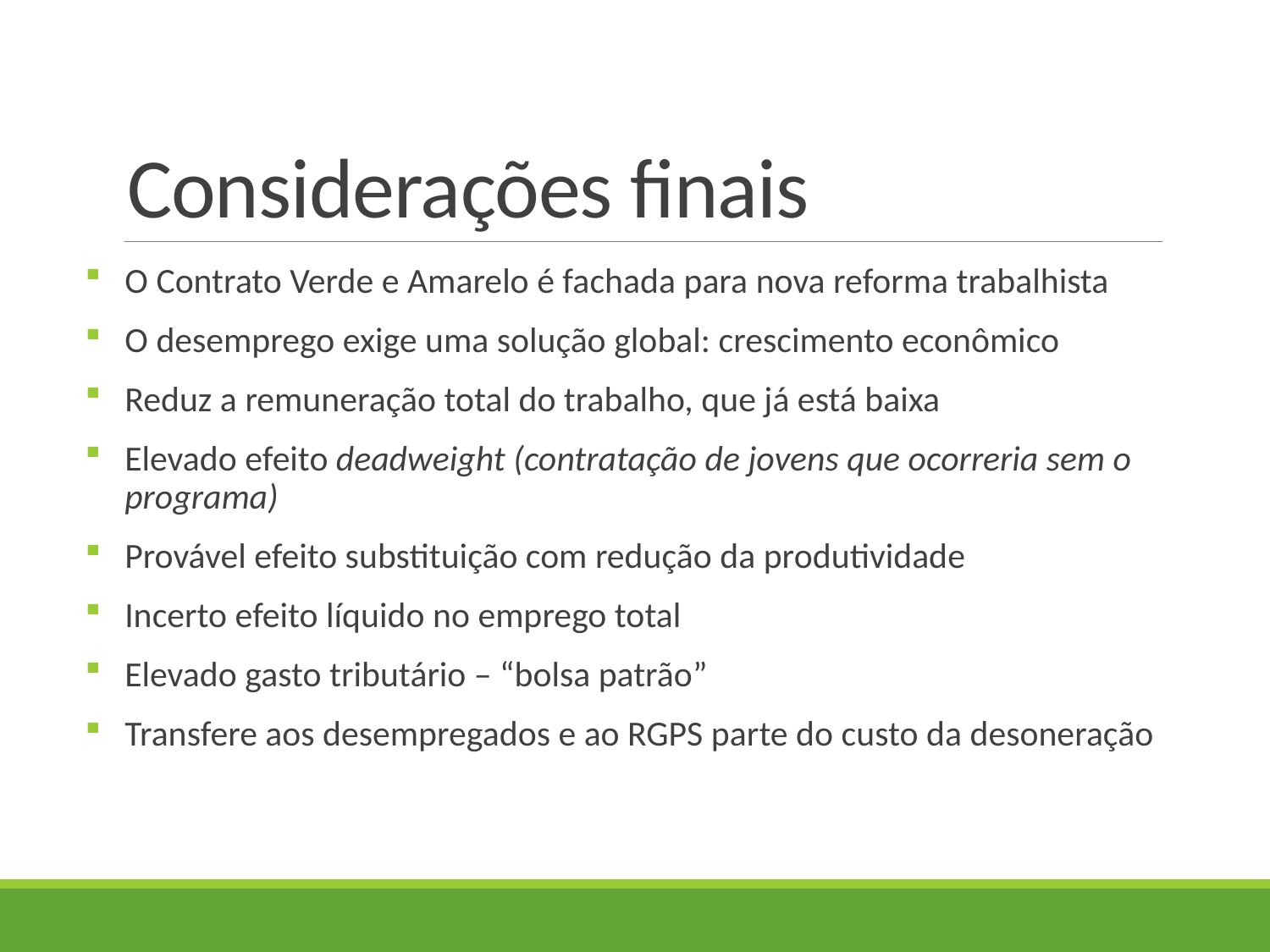

# Considerações finais
O Contrato Verde e Amarelo é fachada para nova reforma trabalhista
O desemprego exige uma solução global: crescimento econômico
Reduz a remuneração total do trabalho, que já está baixa
Elevado efeito deadweight (contratação de jovens que ocorreria sem o programa)
Provável efeito substituição com redução da produtividade
Incerto efeito líquido no emprego total
Elevado gasto tributário – “bolsa patrão”
Transfere aos desempregados e ao RGPS parte do custo da desoneração